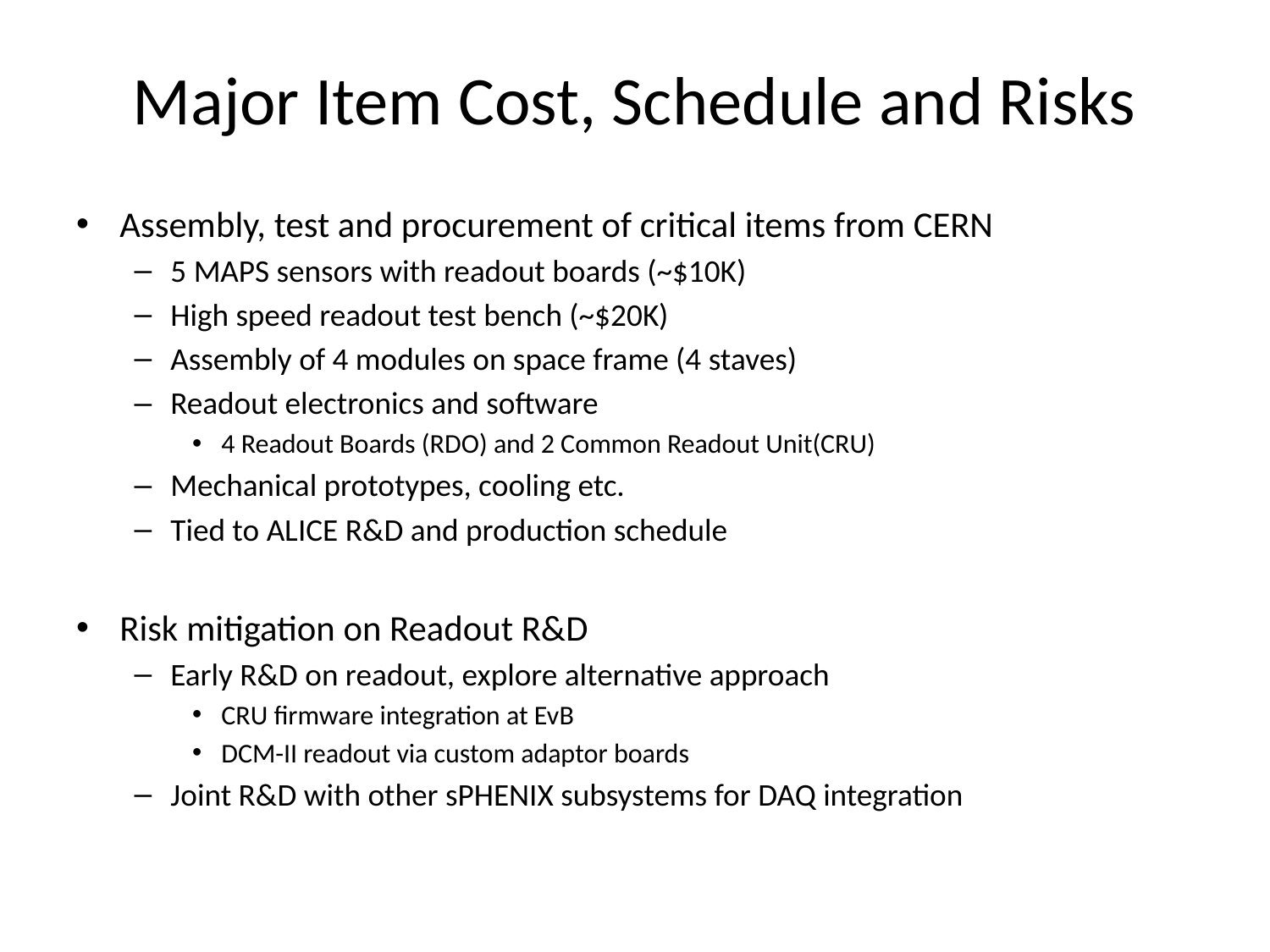

# Major Item Cost, Schedule and Risks
Assembly, test and procurement of critical items from CERN
5 MAPS sensors with readout boards (~$10K)
High speed readout test bench (~$20K)
Assembly of 4 modules on space frame (4 staves)
Readout electronics and software
4 Readout Boards (RDO) and 2 Common Readout Unit(CRU)
Mechanical prototypes, cooling etc.
Tied to ALICE R&D and production schedule

Risk mitigation on Readout R&D
Early R&D on readout, explore alternative approach
CRU firmware integration at EvB
DCM-II readout via custom adaptor boards
Joint R&D with other sPHENIX subsystems for DAQ integration